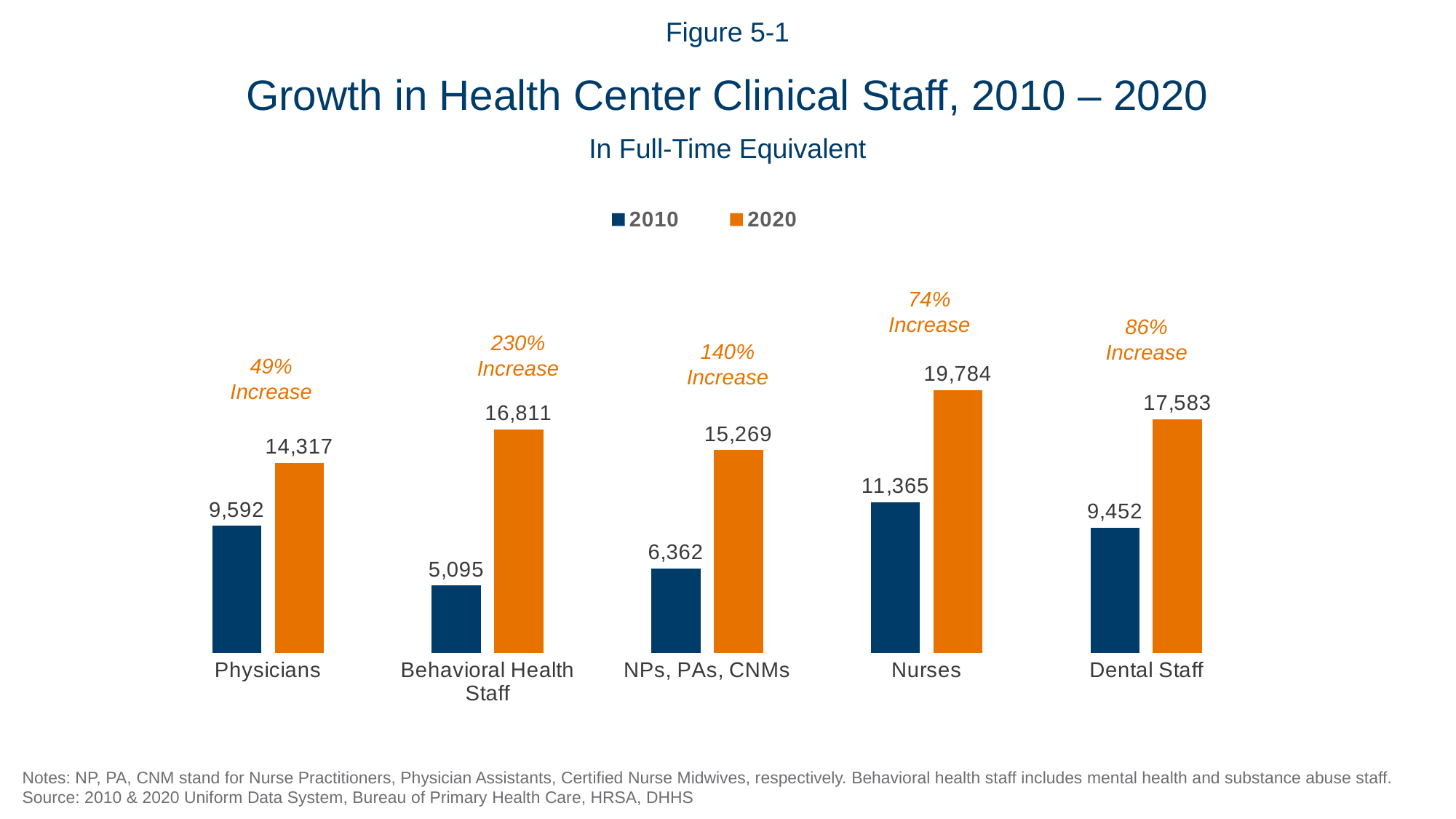

Figure 5-1
Growth in Health Center Clinical Staff, 2010 – 2020
In Full-Time Equivalent

### Chart

| Category | 2010 | 2020 |
|---|---|---|
| Physicians | 9592.1 | 14317.27 |
| Behavioral Health Staff | 5095.32 | 16811.24 |
| NPs, PAs, CNMs | 6362.34 | 15269.37 |
| Nurses | 11364.72 | 19784.31 |
| Dental Staff | 9452.23 | 17582.71 |
74% Increase
86% Increase
230% Increase
140% Increase
49% Increase
Notes: NP, PA, CNM stand for Nurse Practitioners, Physician Assistants, Certified Nurse Midwives, respectively. Behavioral health staff includes mental health and substance abuse staff.
Source: 2010 & 2020 Uniform Data System, Bureau of Primary Health Care, HRSA, DHHS